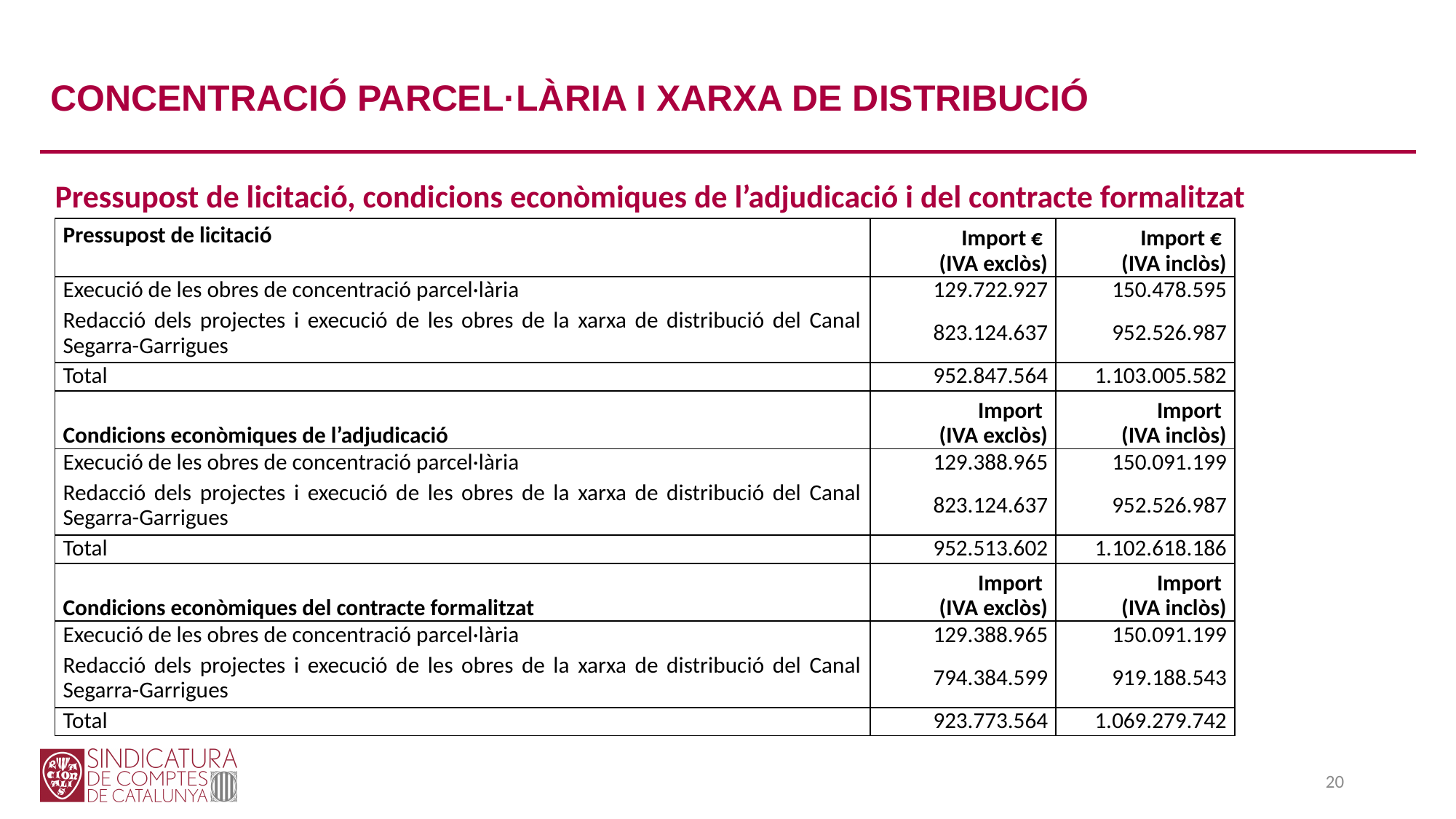

CONCENTRACIÓ PARCEL·LÀRIA I XARXA DE DISTRIBUCIÓ
Pressupost de licitació, condicions econòmiques de l’adjudicació i del contracte formalitzat

| Pressupost de licitació | Import € (IVA exclòs) | Import € (IVA inclòs) |
| --- | --- | --- |
| Execució de les obres de concentració parcel·lària | 129.722.927 | 150.478.595 |
| Redacció dels projectes i execució de les obres de la xarxa de distribució del Canal Segarra-Garrigues | 823.124.637 | 952.526.987 |
| Total | 952.847.564 | 1.103.005.582 |
| Condicions econòmiques de l’adjudicació | Import (IVA exclòs) | Import (IVA inclòs) |
| Execució de les obres de concentració parcel·lària | 129.388.965 | 150.091.199 |
| Redacció dels projectes i execució de les obres de la xarxa de distribució del Canal Segarra-Garrigues | 823.124.637 | 952.526.987 |
| Total | 952.513.602 | 1.102.618.186 |
| Condicions econòmiques del contracte formalitzat | Import (IVA exclòs) | Import (IVA inclòs) |
| Execució de les obres de concentració parcel·lària | 129.388.965 | 150.091.199 |
| Redacció dels projectes i execució de les obres de la xarxa de distribució del Canal Segarra-Garrigues | 794.384.599 | 919.188.543 |
| Total | 923.773.564 | 1.069.279.742 |

20